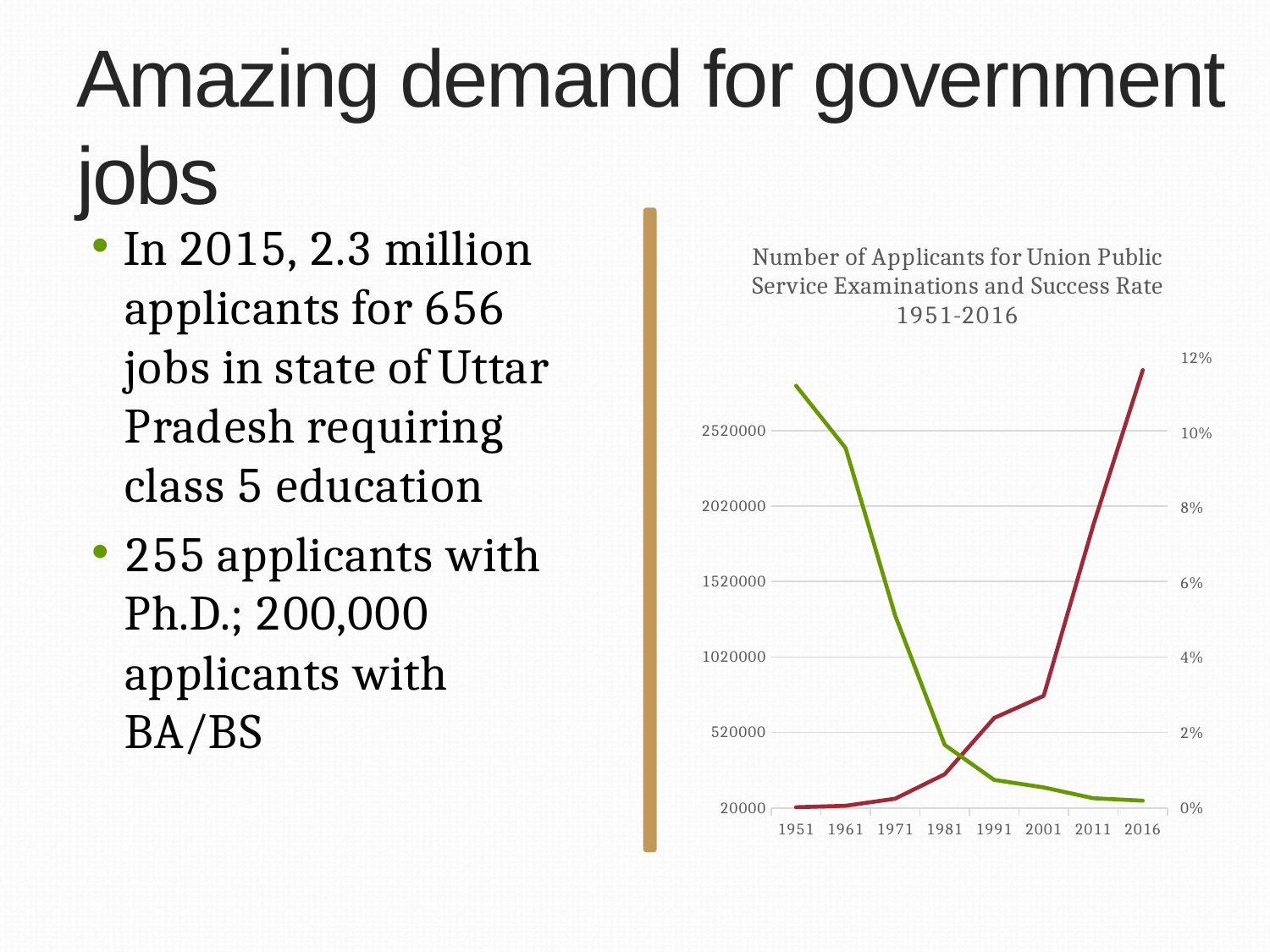

# Amazing demand for government jobs
In 2015, 2.3 million applicants for 656 jobs in state of Uttar Pradesh requiring class 5 education
255 applicants with Ph.D.; 200,000 applicants with BA/BS

[unsupported chart]